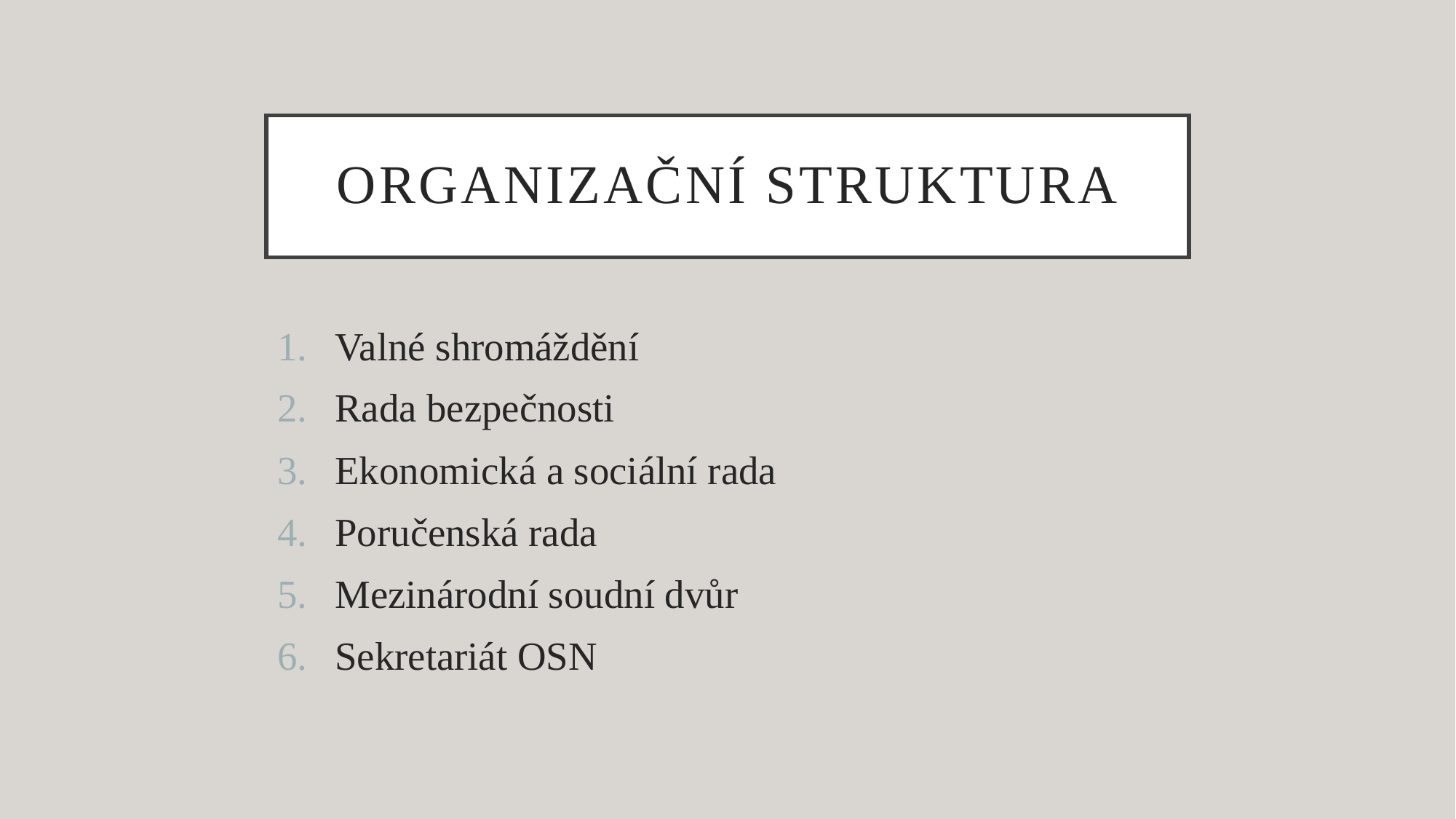

# Organizační struktura
Valné shromáždění
Rada bezpečnosti
Ekonomická a sociální rada
Poručenská rada
Mezinárodní soudní dvůr
Sekretariát OSN